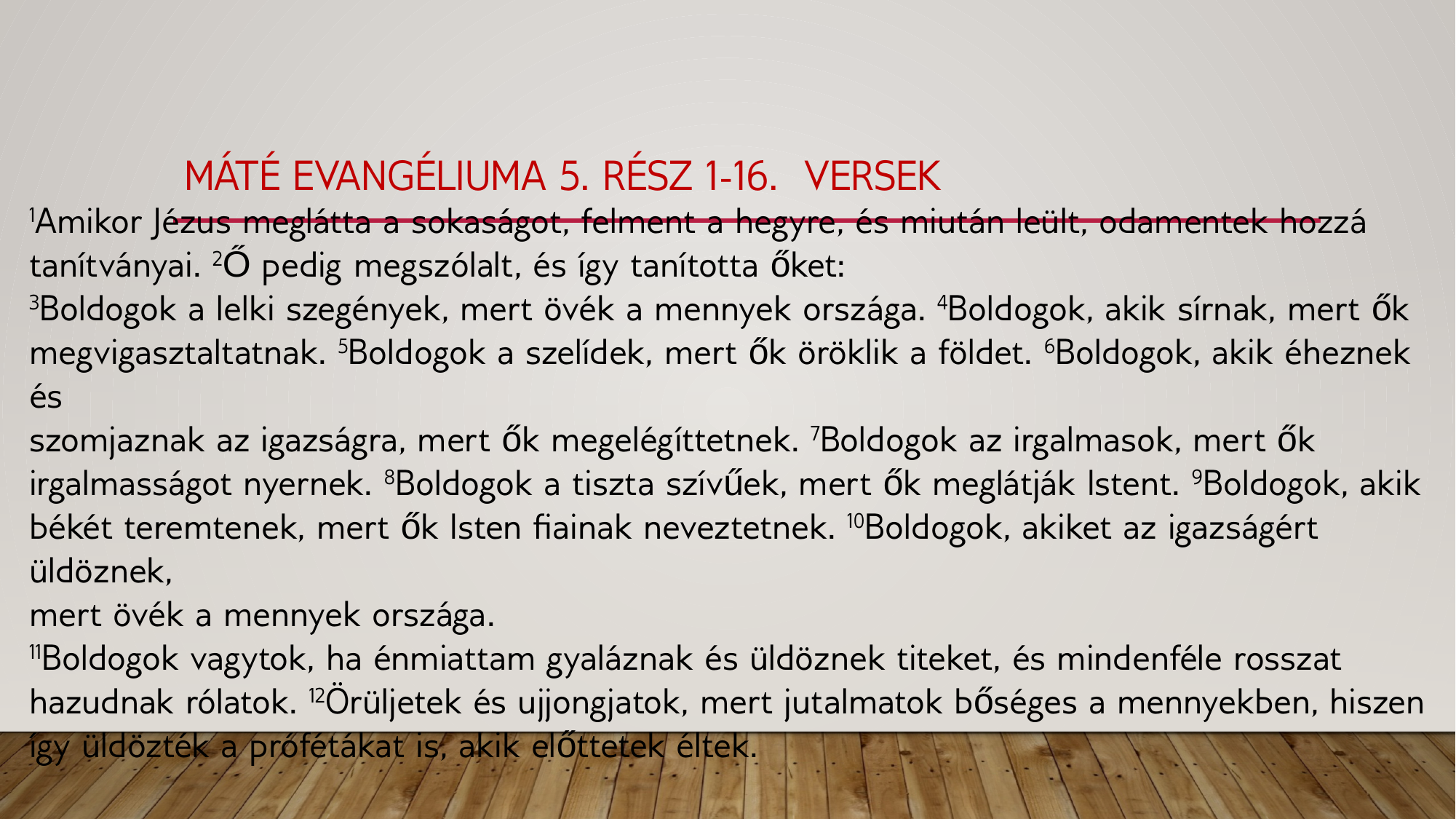

# máté evangéliuma 5. rész 1-16.  versek
1Amikor Jézus meglátta a sokaságot, felment a hegyre, és miután leült, odamentek hozzá
tanítványai. 2Ő pedig megszólalt, és így tanította őket:
3Boldogok a lelki szegények, mert övék a mennyek országa. 4Boldogok, akik sírnak, mert ők
megvigasztaltatnak. 5Boldogok a szelídek, mert ők öröklik a földet. 6Boldogok, akik éheznek és
szomjaznak az igazságra, mert ők megelégíttetnek. 7Boldogok az irgalmasok, mert ők
irgalmasságot nyernek. 8Boldogok a tiszta szívűek, mert ők meglátják Istent. 9Boldogok, akik
békét teremtenek, mert ők Isten fiainak neveztetnek. 10Boldogok, akiket az igazságért üldöznek,
mert övék a mennyek országa.
11Boldogok vagytok, ha énmiattam gyaláznak és üldöznek titeket, és mindenféle rosszat
hazudnak rólatok. 12Örüljetek és ujjongjatok, mert jutalmatok bőséges a mennyekben, hiszen
így üldözték a prófétákat is, akik előttetek éltek.